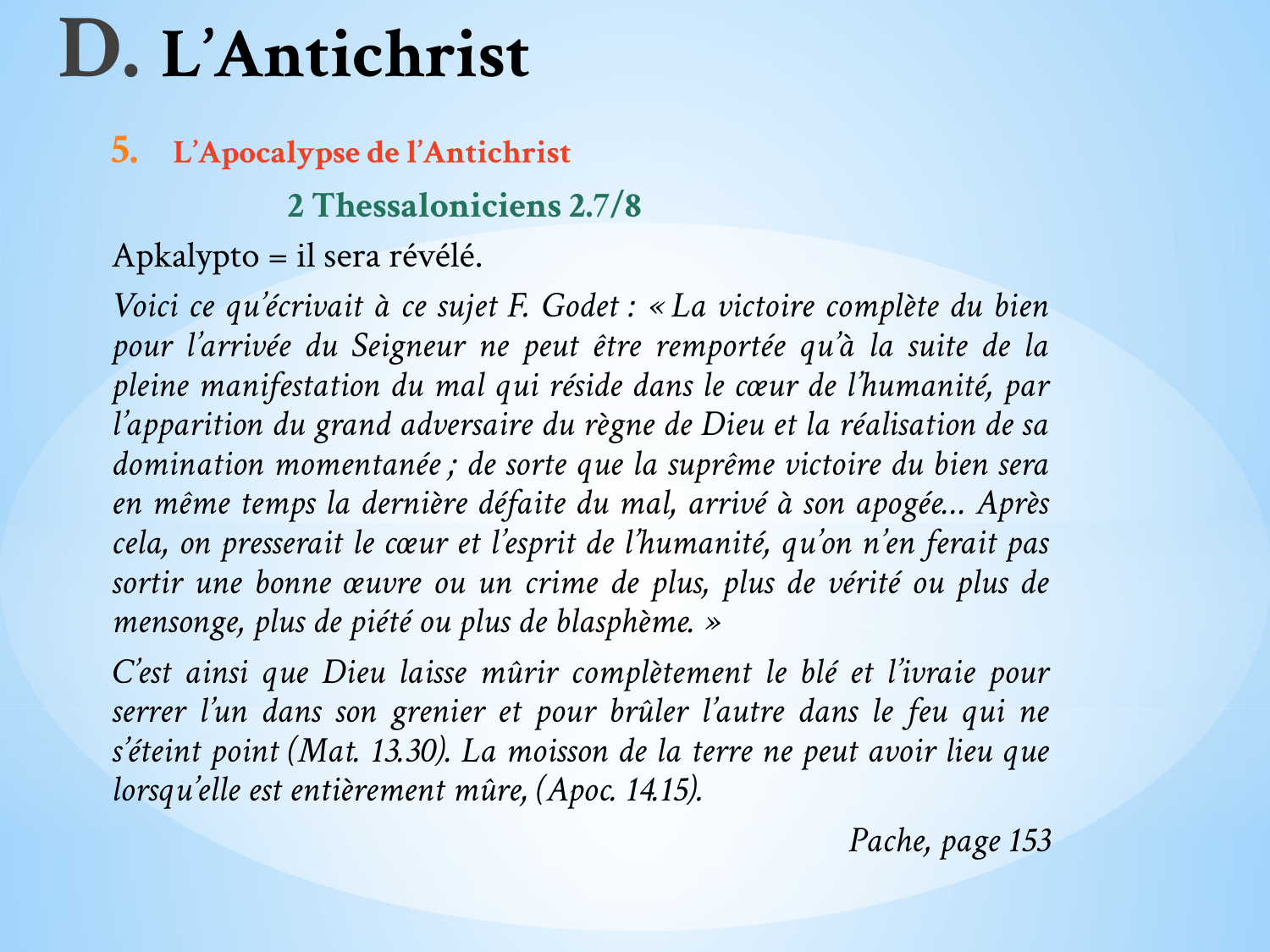

# L’Antichrist
L’Apocalypse de l’Antichrist
2 Thessaloniciens 2.7/8
Apkalypto = il sera révélé.
Voici ce qu’écrivait à ce sujet F. Godet : « La victoire complète du bien pour l’arrivée du Seigneur ne peut être remportée qu’à la suite de la pleine manifestation du mal qui réside dans le cœur de l’humanité, par l’apparition du grand adversaire du règne de Dieu et la réalisation de sa domination momentanée ; de sorte que la suprême victoire du bien sera en même temps la dernière défaite du mal, arrivé à son apogée… Après cela, on presserait le cœur et l’esprit de l’humanité, qu’on n’en ferait pas sortir une bonne œuvre ou un crime de plus, plus de vérité ou plus de mensonge, plus de piété ou plus de blasphème. »
C’est ainsi que Dieu laisse mûrir complètement le blé et l’ivraie pour serrer l’un dans son grenier et pour brûler l’autre dans le feu qui ne s’éteint point (Mat. 13.30). La moisson de la terre ne peut avoir lieu que lorsqu’elle est entièrement mûre, (Apoc. 14.15).
Pache, page 153